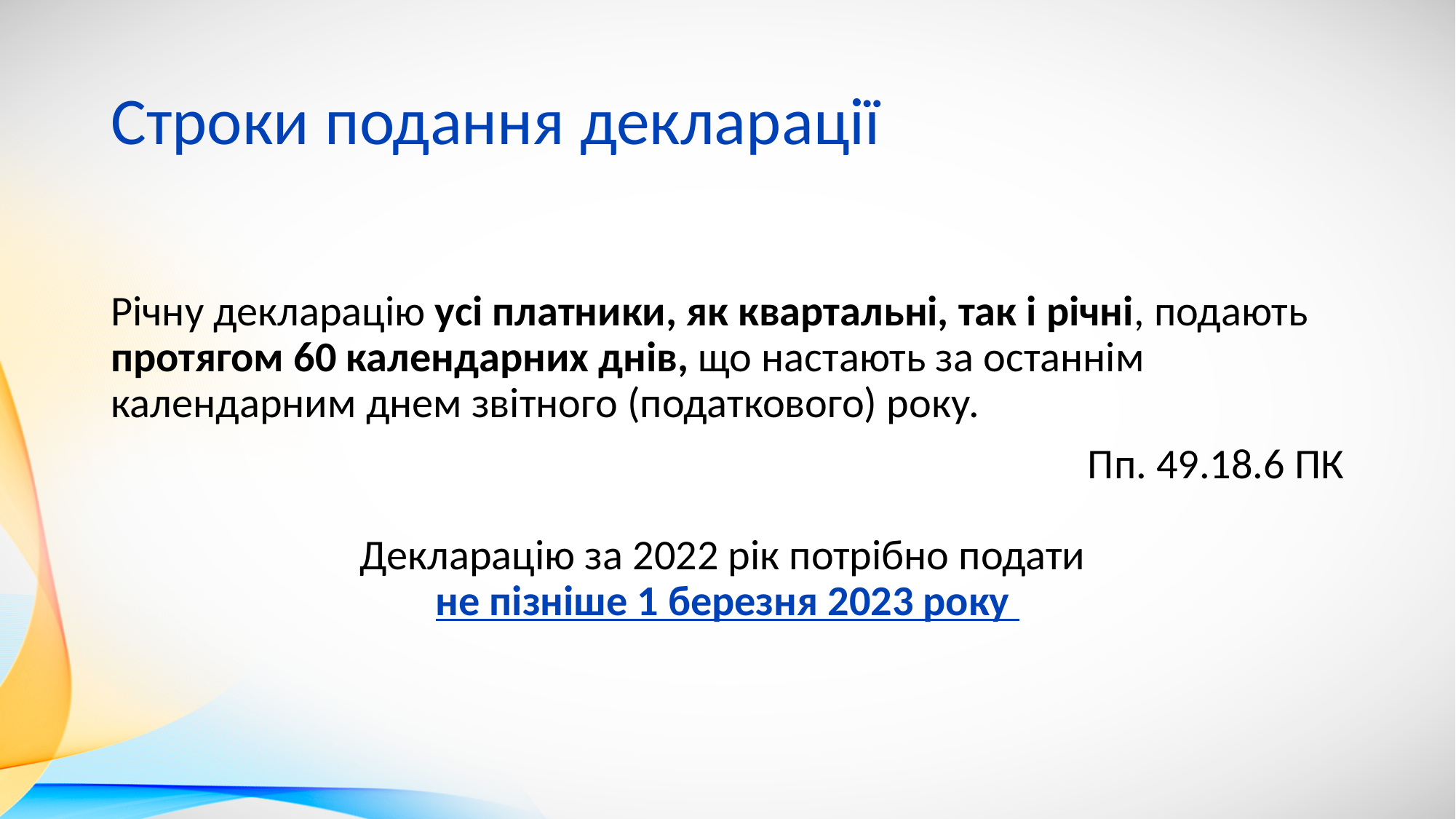

# Строки подання декларації

Річну декларацію усі платники, як квартальні, так і річні, подають протягом 60 календарних днів, що настають за останнім календарним днем звітного (податкового) року.
Пп. 49.18.6 ПК

Декларацію за 2022 рік потрібно подати
не пізніше 1 березня 2023 року